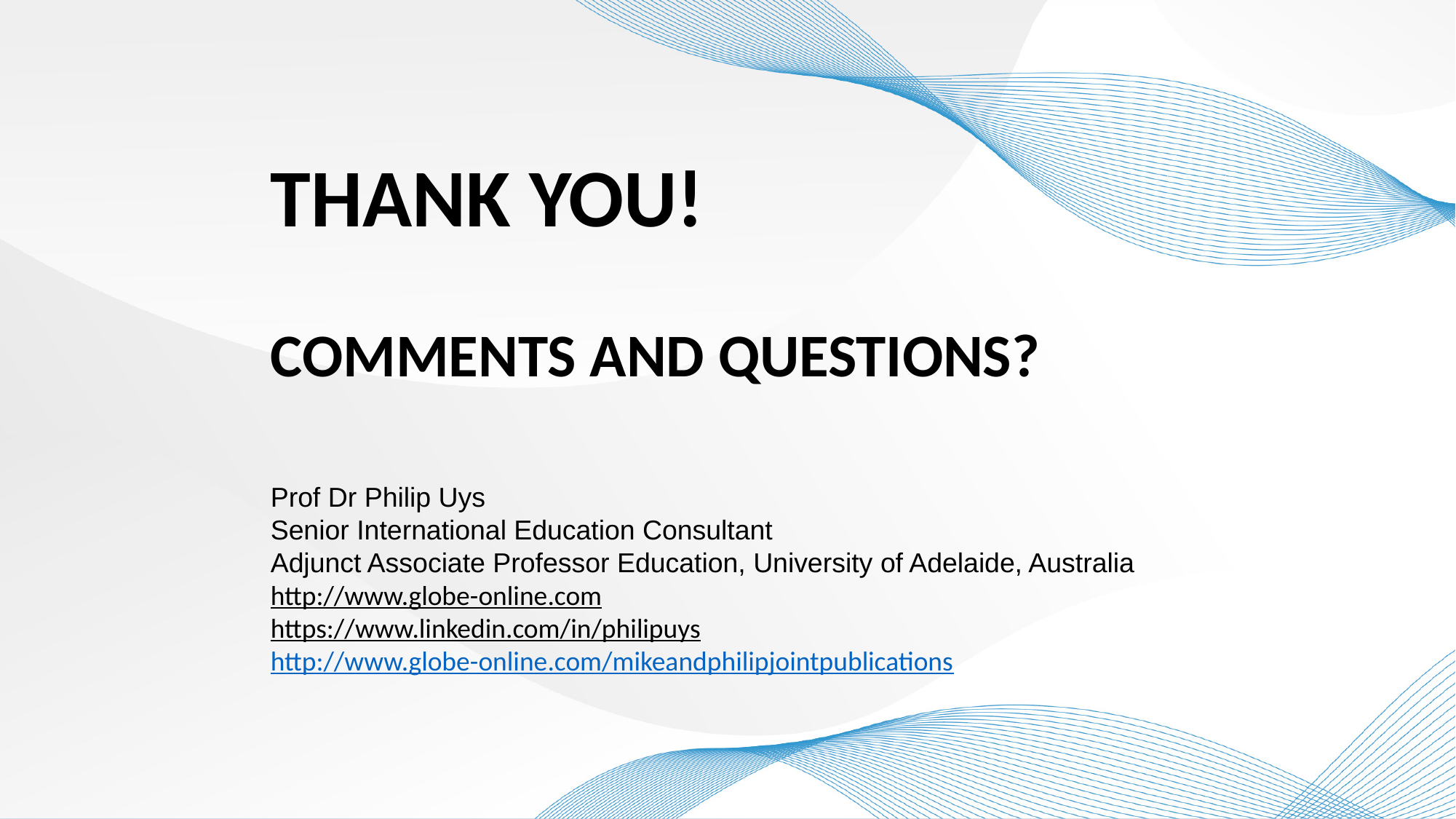

THANK YOU!

COMMENTS AND QUESTIONS?
Prof Dr Philip Uys
Senior International Education Consultant
Adjunct Associate Professor Education, University of Adelaide, Australia
http://www.globe-online.com
https://www.linkedin.com/in/philipuys
http://www.globe-online.com/mikeandphilipjointpublications